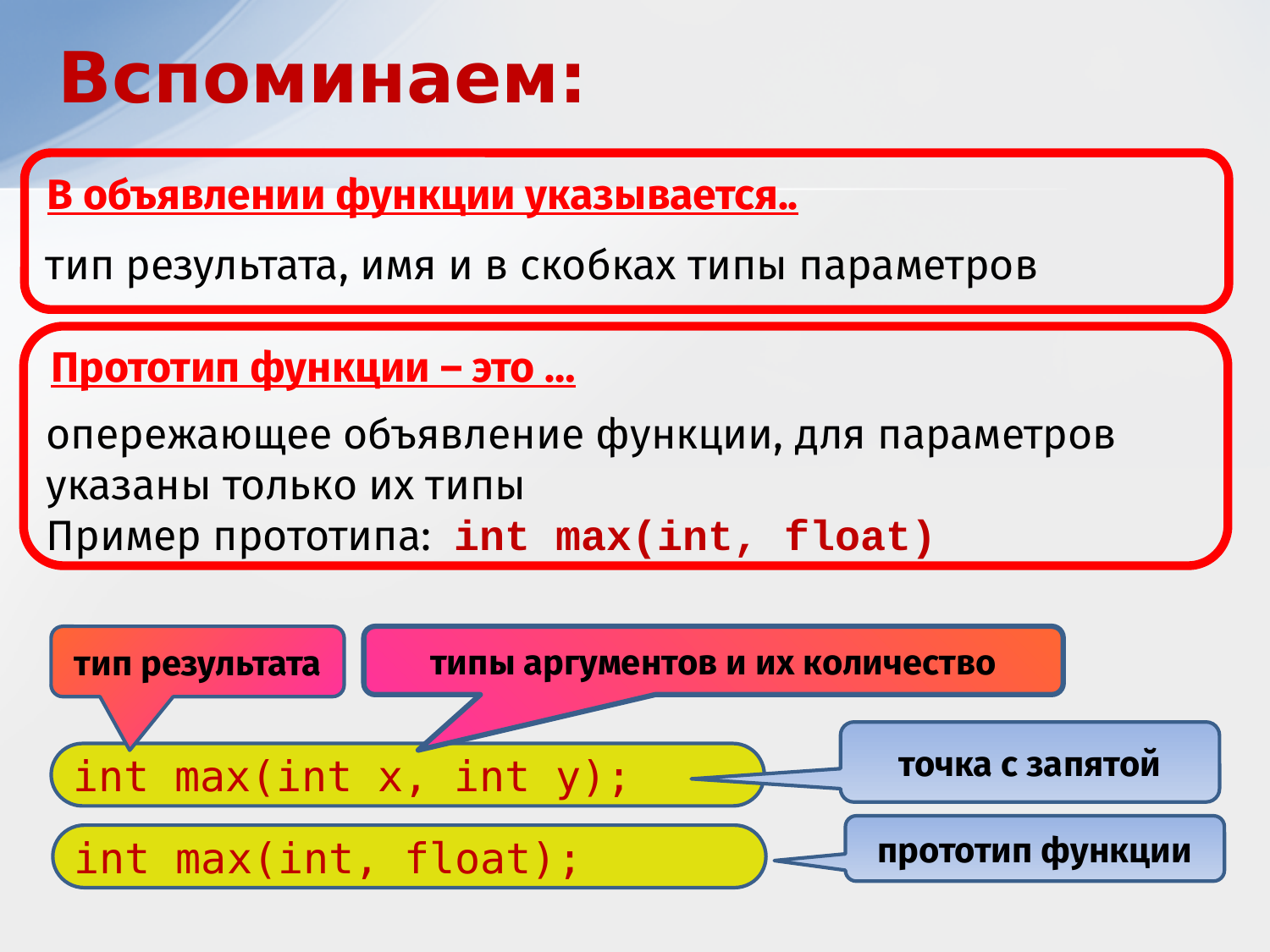

Вспоминаем:

В объявлении функции указывается..
тип результата, имя и в скобках типы параметров

Прототип функции – это …
опережающее объявление функции, для параметров указаны только их типы
Пример прототипа:  int max(int, float)
тип результата
типы аргументов и их количество
точка с запятой
int max(int x, int y);
прототип функции
int max(int, float);